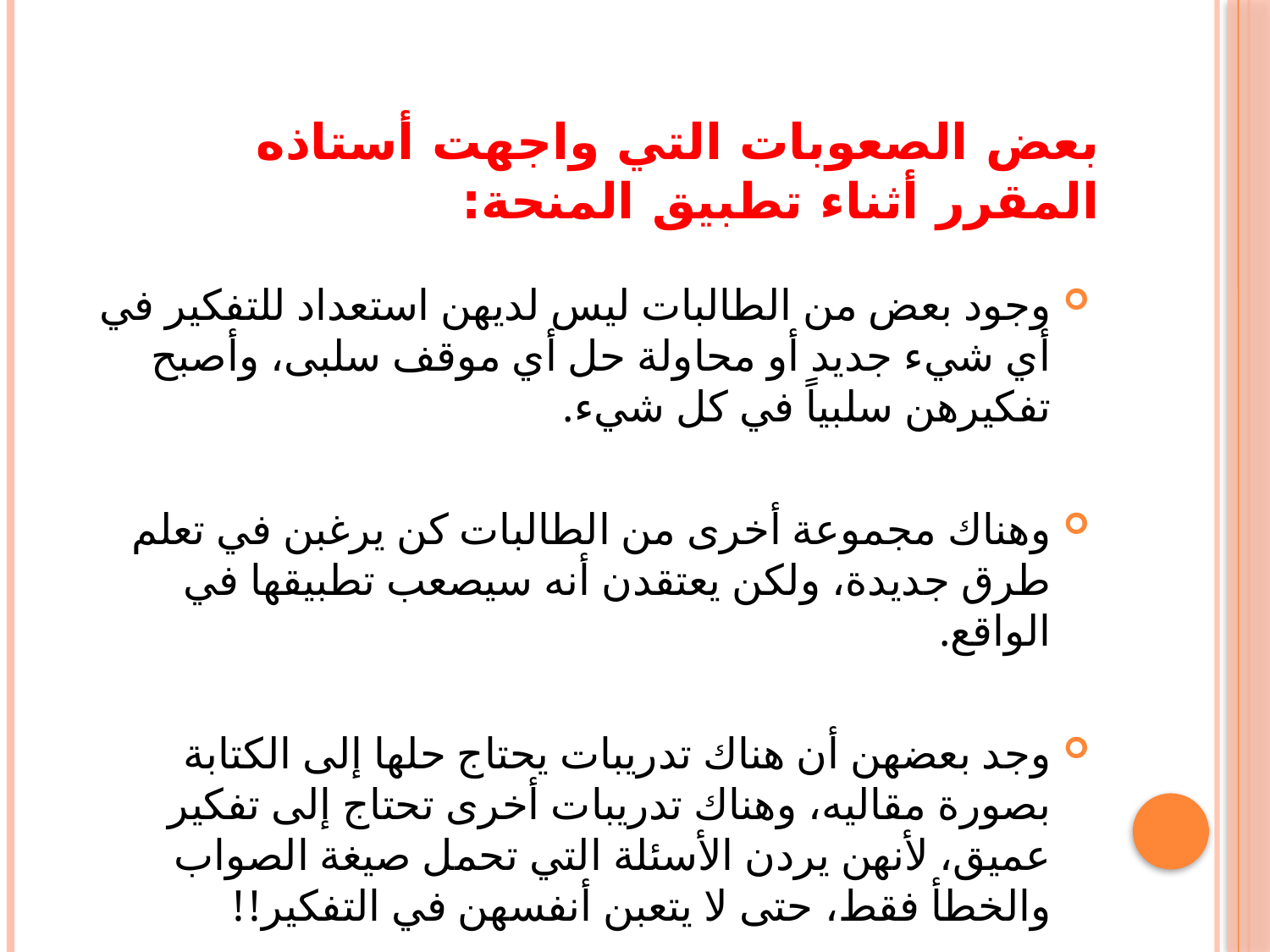

# بعض الصعوبات التي واجهت أستاذه المقرر أثناء تطبيق المنحة:
وجود بعض من الطالبات ليس لديهن استعداد للتفكير في أي شيء جديد أو محاولة حل أي موقف سلبى، وأصبح تفكيرهن سلبياً في كل شيء.

وهناك مجموعة أخرى من الطالبات كن يرغبن في تعلم طرق جديدة، ولكن يعتقدن أنه سيصعب تطبيقها في الواقع.

وجد بعضهن أن هناك تدريبات يحتاج حلها إلى الكتابة بصورة مقاليه، وهناك تدريبات أخرى تحتاج إلى تفكير عميق، لأنهن يردن الأسئلة التي تحمل صيغة الصواب والخطأ فقط، حتى لا يتعبن أنفسهن في التفكير!!